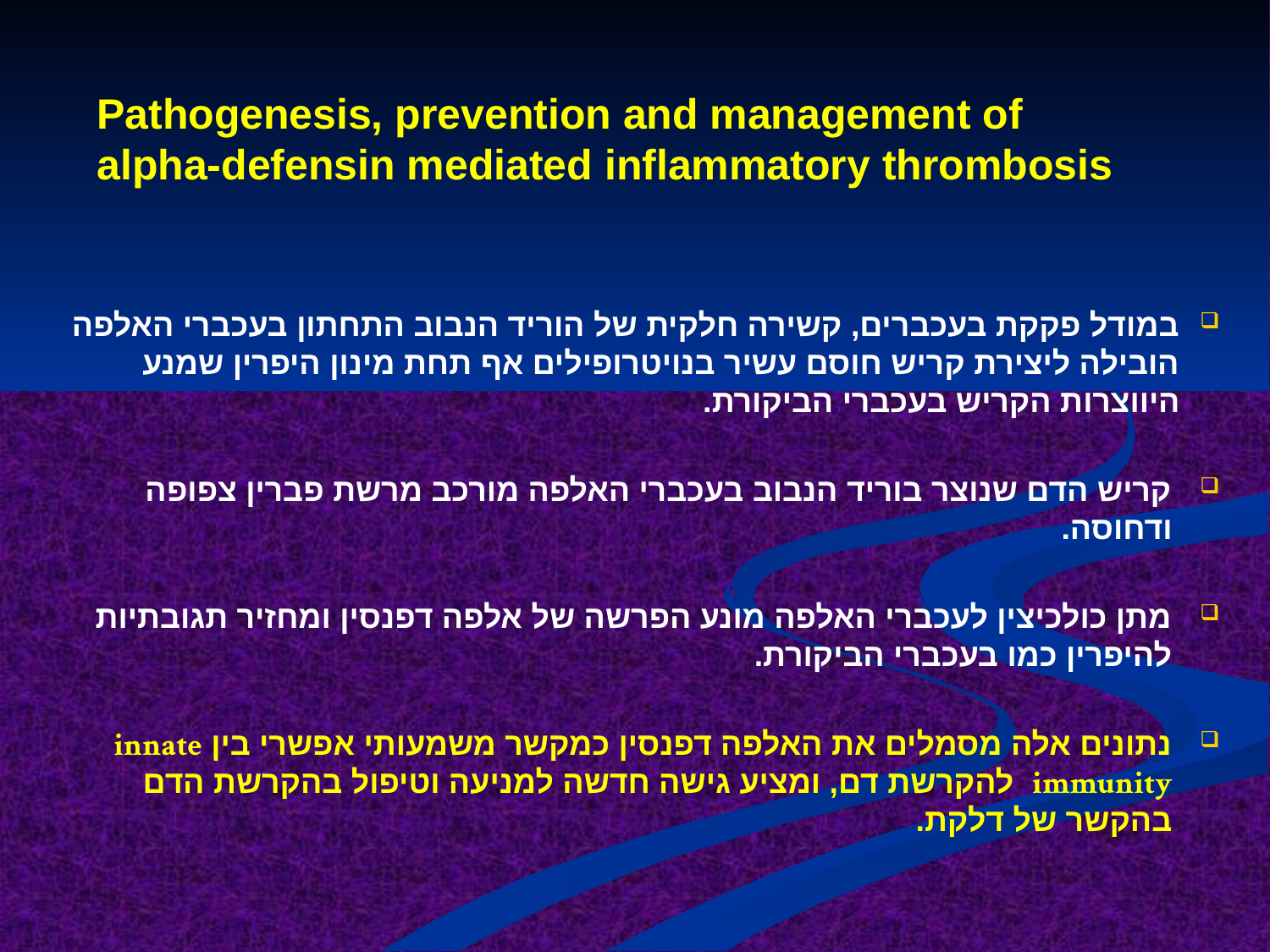

Pathogenesis, prevention and management of alpha-defensin mediated inflammatory thrombosis

במודל פקקת בעכברים, קשירה חלקית של הוריד הנבוב התחתון בעכברי האלפה הובילה ליצירת קריש חוסם עשיר בנויטרופילים אף תחת מינון היפרין שמנע היווצרות הקריש בעכברי הביקורת.

קריש הדם שנוצר בוריד הנבוב בעכברי האלפה מורכב מרשת פברין צפופה ודחוסה.

מתן כולכיצין לעכברי האלפה מונע הפרשה של אלפה דפנסין ומחזיר תגובתיות להיפרין כמו בעכברי הביקורת.

נתונים אלה מסמלים את האלפה דפנסין כמקשר משמעותי אפשרי בין innate immunity  להקרשת דם, ומציע גישה חדשה למניעה וטיפול בהקרשת הדם בהקשר של דלקת.